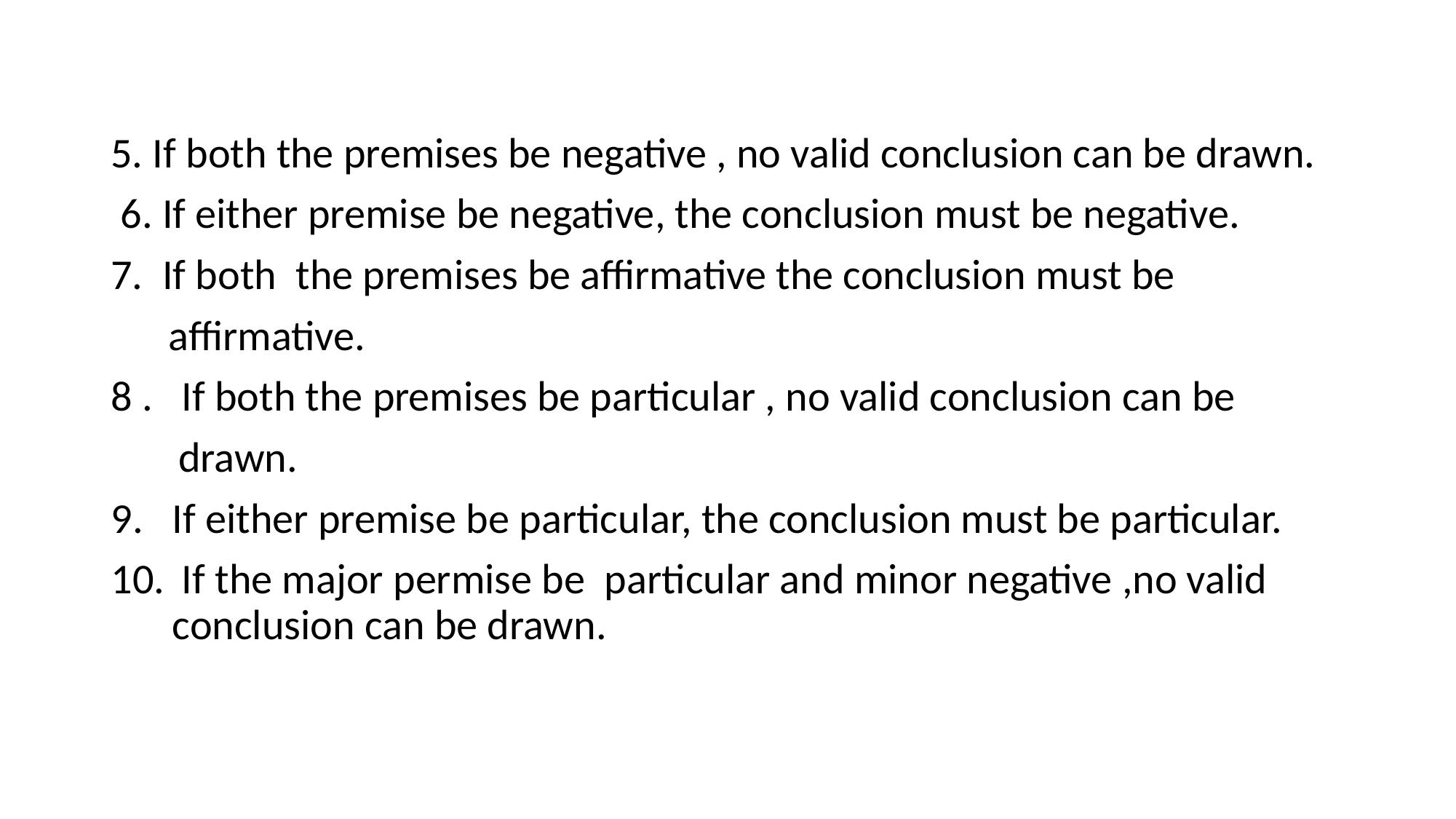

5. If both the premises be negative , no valid conclusion can be drawn.
 6. If either premise be negative, the conclusion must be negative.
7.  If both  the premises be affirmative the conclusion must be
      affirmative.
8 .   If both the premises be particular , no valid conclusion can be
       drawn.
If either premise be particular, the conclusion must be particular.
 If the major permise be  particular and minor negative ,no valid conclusion can be drawn.